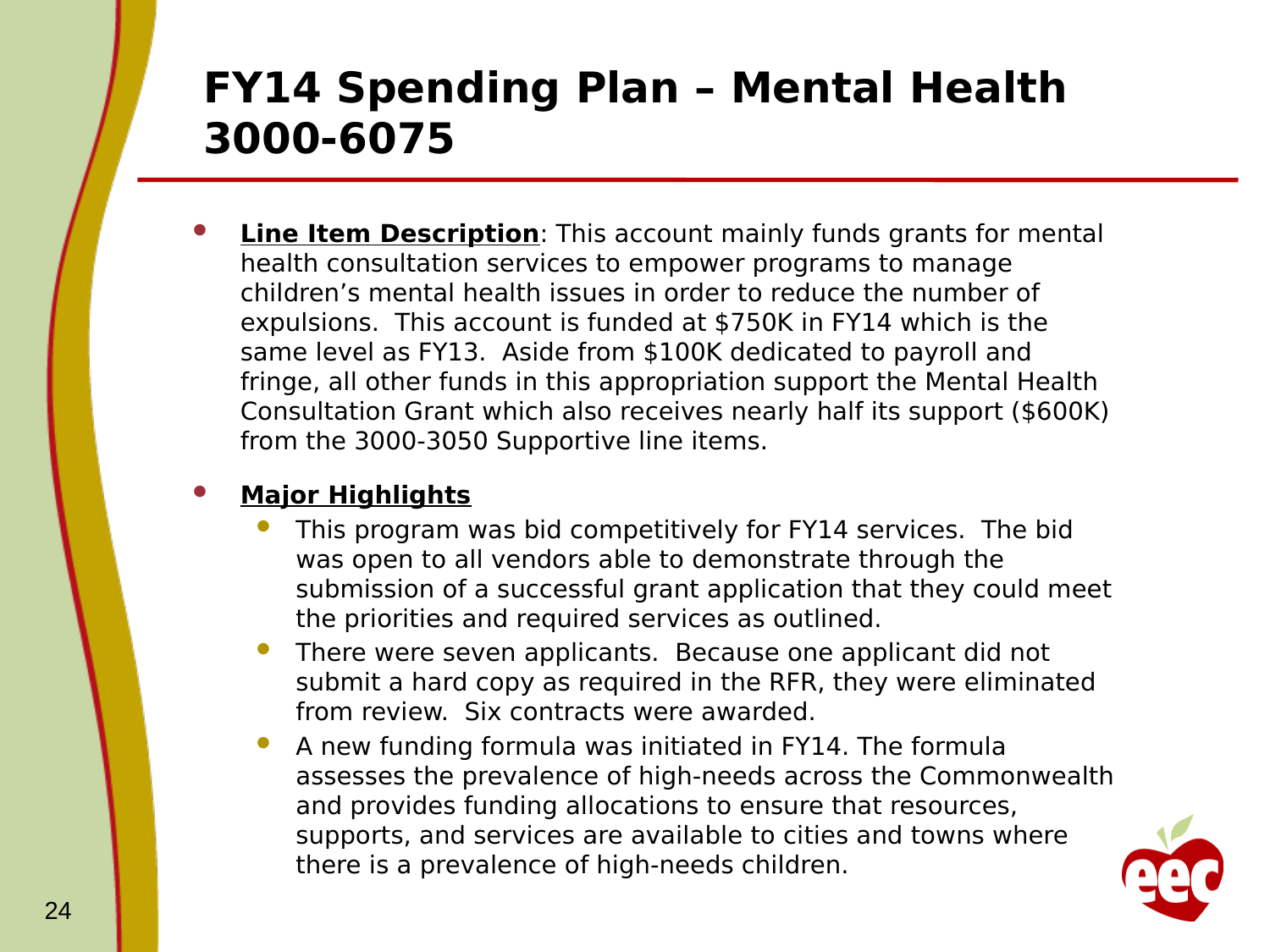

# FY14 Spending Plan – Mental Health 3000-6075
Line Item Description: This account mainly funds grants for mental health consultation services to empower programs to manage children’s mental health issues in order to reduce the number of expulsions.  This account is funded at $750K in FY14 which is the same level as FY13.  Aside from $100K dedicated to payroll and fringe, all other funds in this appropriation support the Mental Health Consultation Grant which also receives nearly half its support ($600K) from the 3000-3050 Supportive line items.

Major Highlights
This program was bid competitively for FY14 services.  The bid was open to all vendors able to demonstrate through the submission of a successful grant application that they could meet the priorities and required services as outlined.
There were seven applicants.  Because one applicant did not submit a hard copy as required in the RFR, they were eliminated from review.  Six contracts were awarded.
A new funding formula was initiated in FY14. The formula assesses the prevalence of high-needs across the Commonwealth and provides funding allocations to ensure that resources, supports, and services are available to cities and towns where there is a prevalence of high-needs children.

24